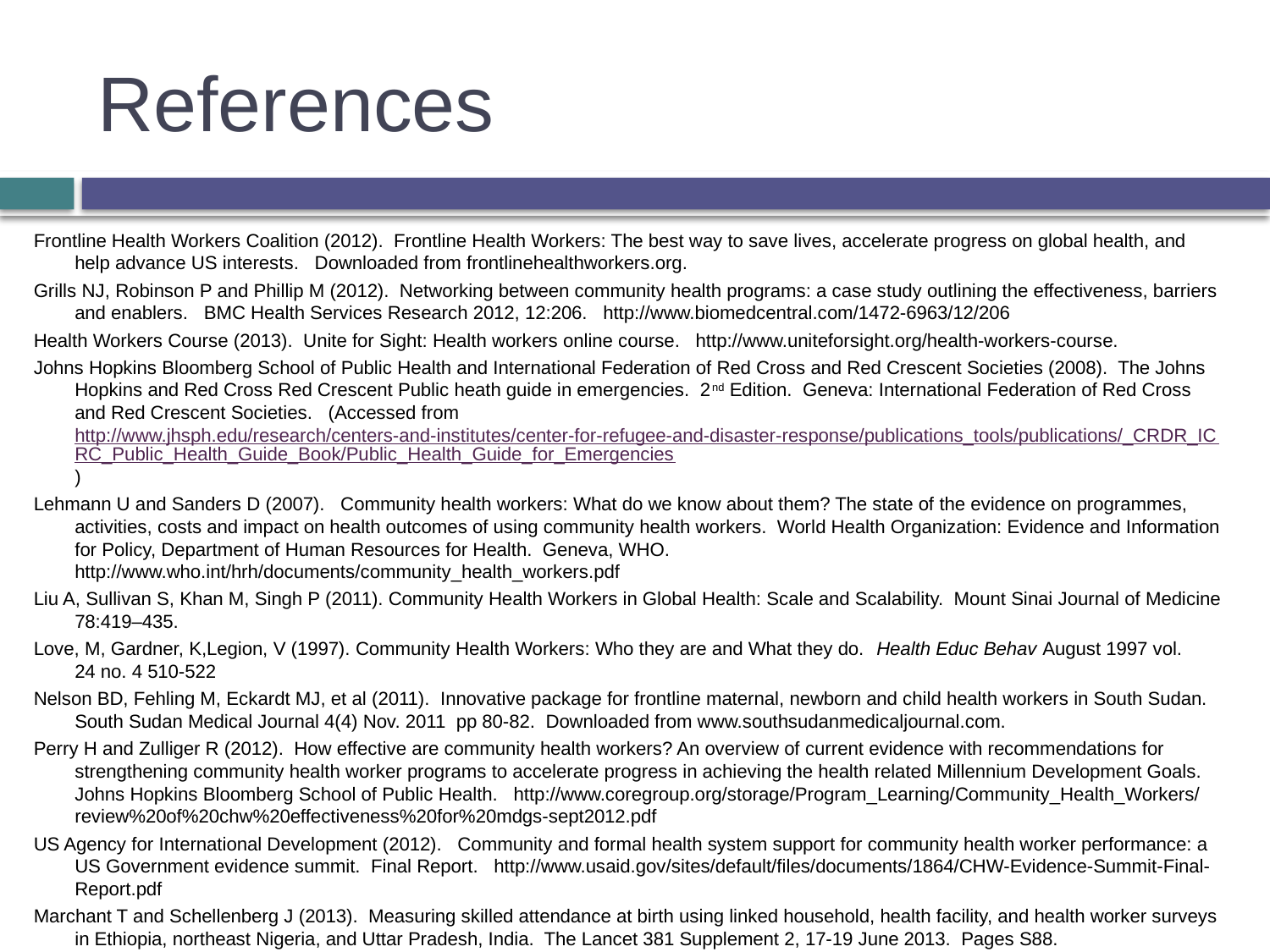

# References
Frontline Health Workers Coalition (2012).  Frontline Health Workers: The best way to save lives, accelerate progress on global health, and help advance US interests.   Downloaded from frontlinehealthworkers.org.
Grills NJ, Robinson P and Phillip M (2012).  Networking between community health programs: a case study outlining the effectiveness, barriers and enablers.   BMC Health Services Research 2012, 12:206.   http://www.biomedcentral.com/1472-6963/12/206
Health Workers Course (2013).  Unite for Sight: Health workers online course.   http://www.uniteforsight.org/health-workers-course.
Johns Hopkins Bloomberg School of Public Health and International Federation of Red Cross and Red Crescent Societies (2008).  The Johns Hopkins and Red Cross Red Crescent Public heath guide in emergencies.  2nd Edition.  Geneva: International Federation of Red Cross and Red Crescent Societies.   (Accessed from http://www.jhsph.edu/research/centers-and-institutes/center-for-refugee-and-disaster-response/publications_tools/publications/_CRDR_ICRC_Public_Health_Guide_Book/Public_Health_Guide_for_Emergencies)
Lehmann U and Sanders D (2007).   Community health workers: What do we know about them? The state of the evidence on programmes, activities, costs and impact on health outcomes of using community health workers.  World Health Organization: Evidence and Information for Policy, Department of Human Resources for Health.  Geneva, WHO.  http://www.who.int/hrh/documents/community_health_workers.pdf
Liu A, Sullivan S, Khan M, Singh P (2011). Community Health Workers in Global Health: Scale and Scalability.  Mount Sinai Journal of Medicine 78:419–435.
Love, M, Gardner, K,Legion, V (1997). Community Health Workers: Who they are and What they do.  Health Educ Behav August 1997 vol. 24 no. 4 510-522
Nelson BD, Fehling M, Eckardt MJ, et al (2011).  Innovative package for frontline maternal, newborn and child health workers in South Sudan.   South Sudan Medical Journal 4(4) Nov. 2011  pp 80-82.  Downloaded from www.southsudanmedicaljournal.com.
Perry H and Zulliger R (2012).  How effective are community health workers? An overview of current evidence with recommendations for strengthening community health worker programs to accelerate progress in achieving the health related Millennium Development Goals.  Johns Hopkins Bloomberg School of Public Health.   http://www.coregroup.org/storage/Program_Learning/Community_Health_Workers/review%20of%20chw%20effectiveness%20for%20mdgs-sept2012.pdf
US Agency for International Development (2012).   Community and formal health system support for community health worker performance: a US Government evidence summit.  Final Report.   http://www.usaid.gov/sites/default/files/documents/1864/CHW-Evidence-Summit-Final-Report.pdf
Marchant T and Schellenberg J (2013).  Measuring skilled attendance at birth using linked household, health facility, and health worker surveys in Ethiopia, northeast Nigeria, and Uttar Pradesh, India.  The Lancet 381 Supplement 2, 17-19 June 2013.  Pages S88.